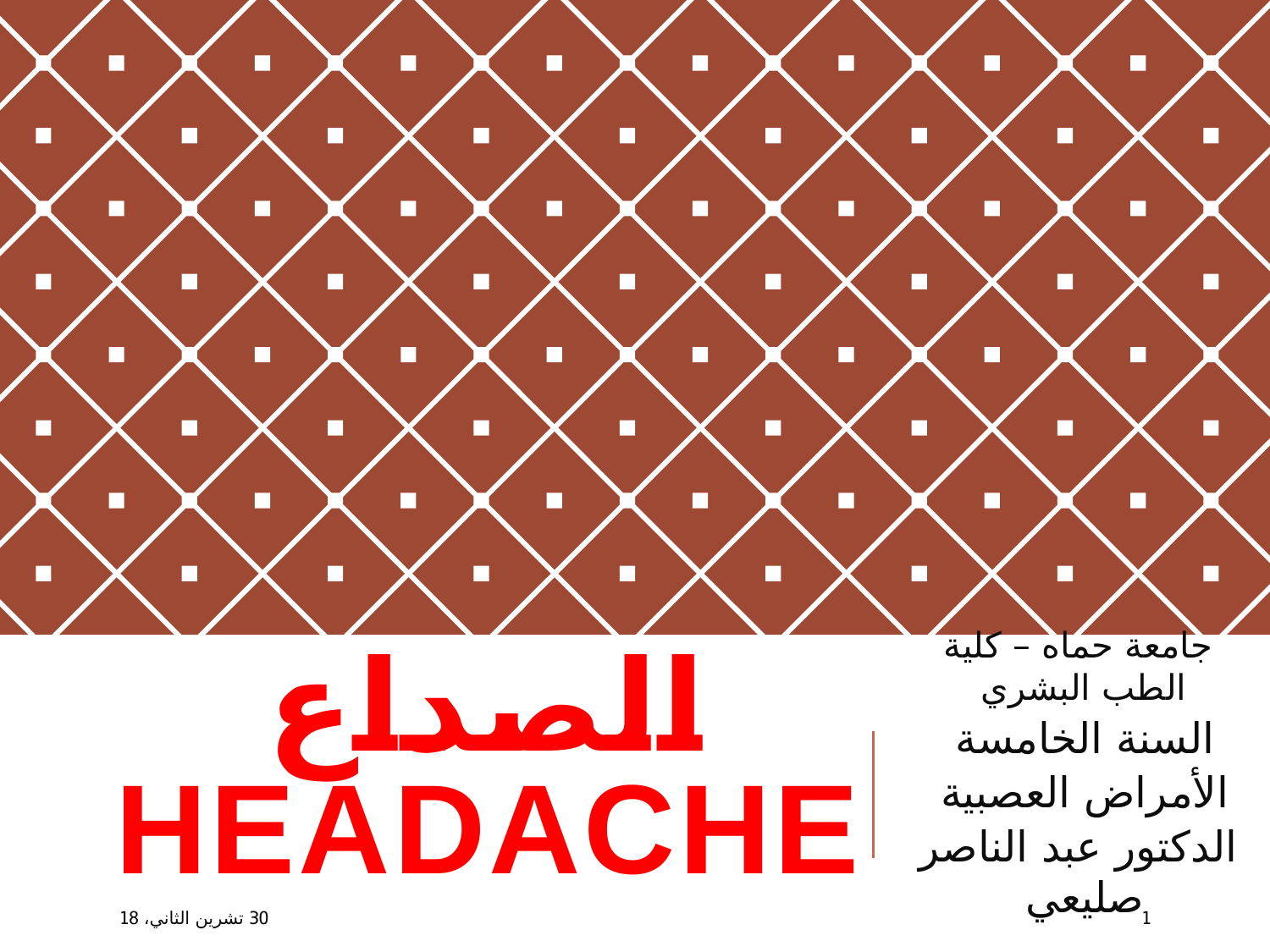

# الصداع hEADACHE
جامعة حماه – كلية الطب البشري
السنة الخامسة
الأمراض العصبية
الدكتور عبد الناصر صليعي

30 تشرين الثاني، 18
1